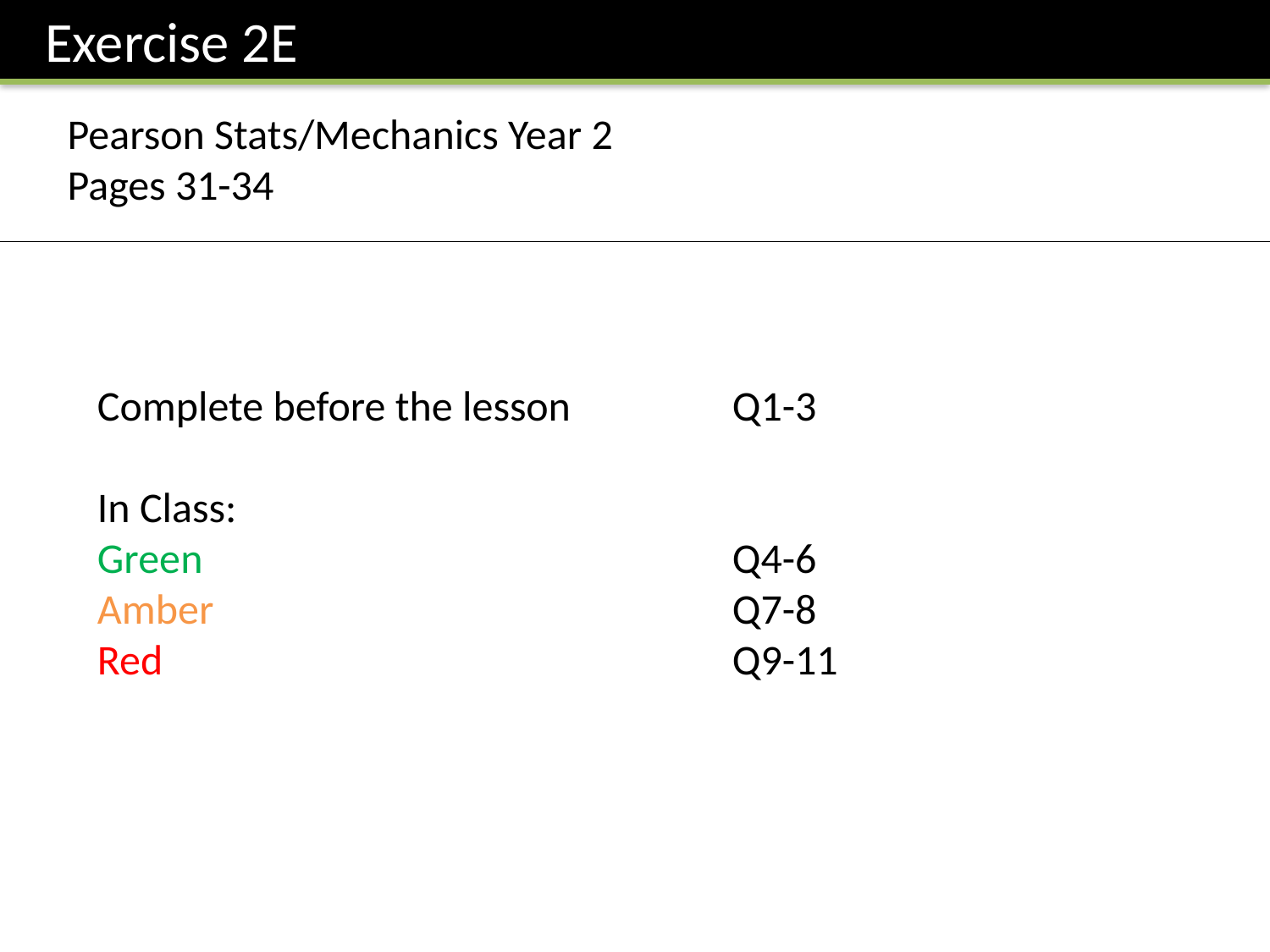

Exercise 2E
Pearson Stats/Mechanics Year 2
Pages 31-34
Complete before the lesson		Q1-3

In Class:
Green					Q4-6
Amber 					Q7-8
Red					Q9-11